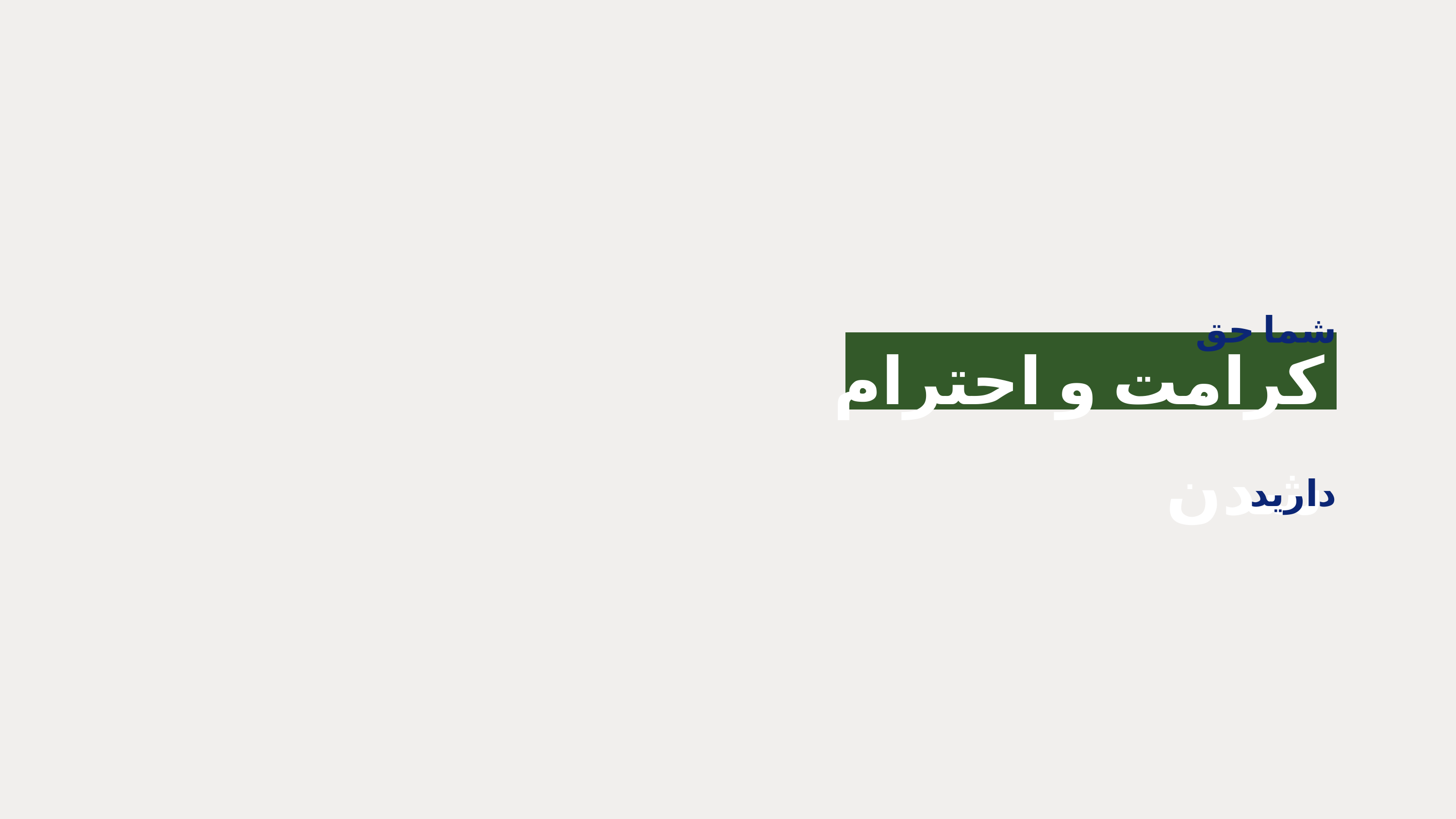

شما حق
کرامت و احترام شدن
دارید